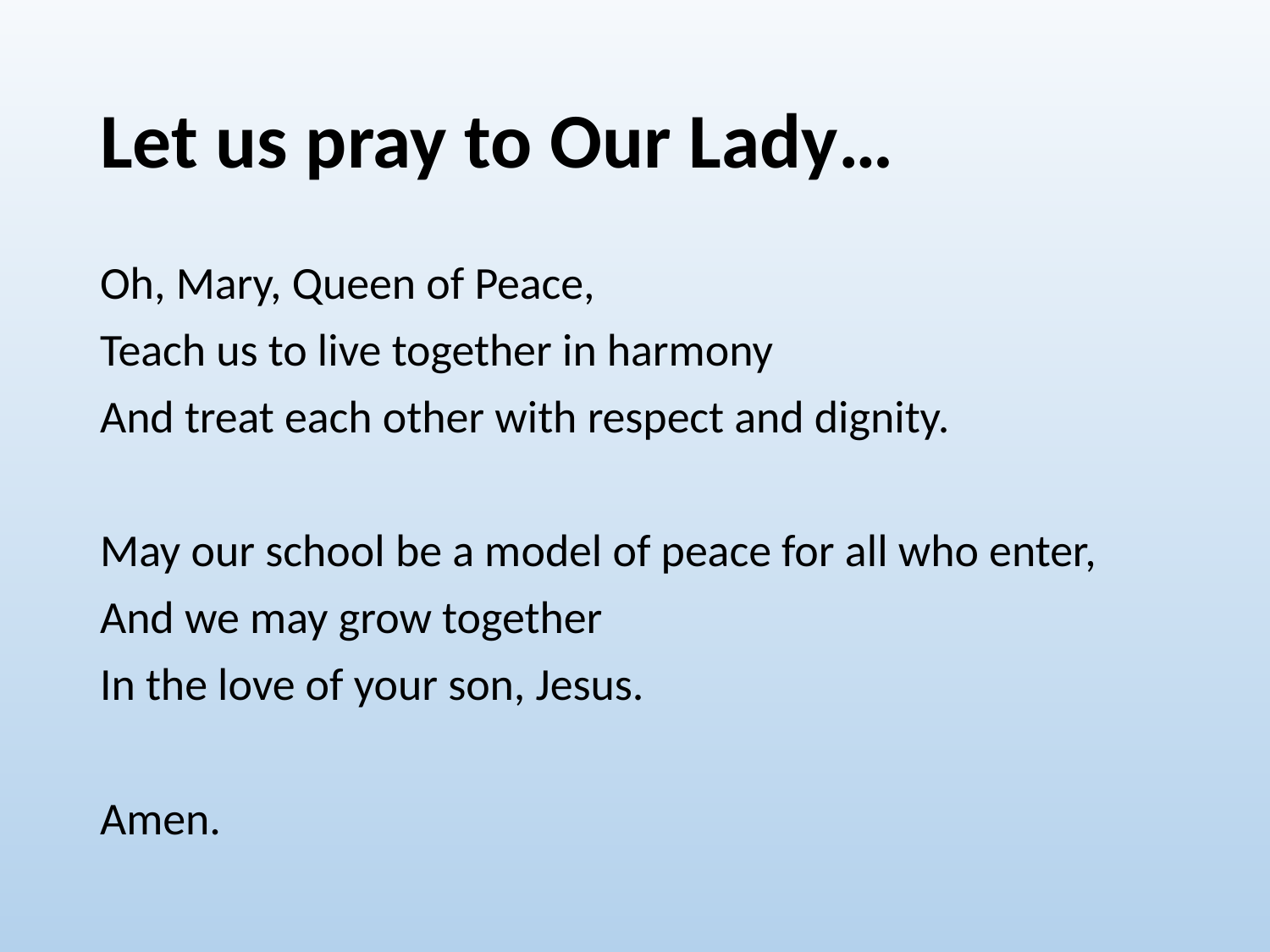

# Let us pray to Our Lady…
Oh, Mary, Queen of Peace,
Teach us to live together in harmony
And treat each other with respect and dignity.

May our school be a model of peace for all who enter,
And we may grow together
In the love of your son, Jesus.

Amen.